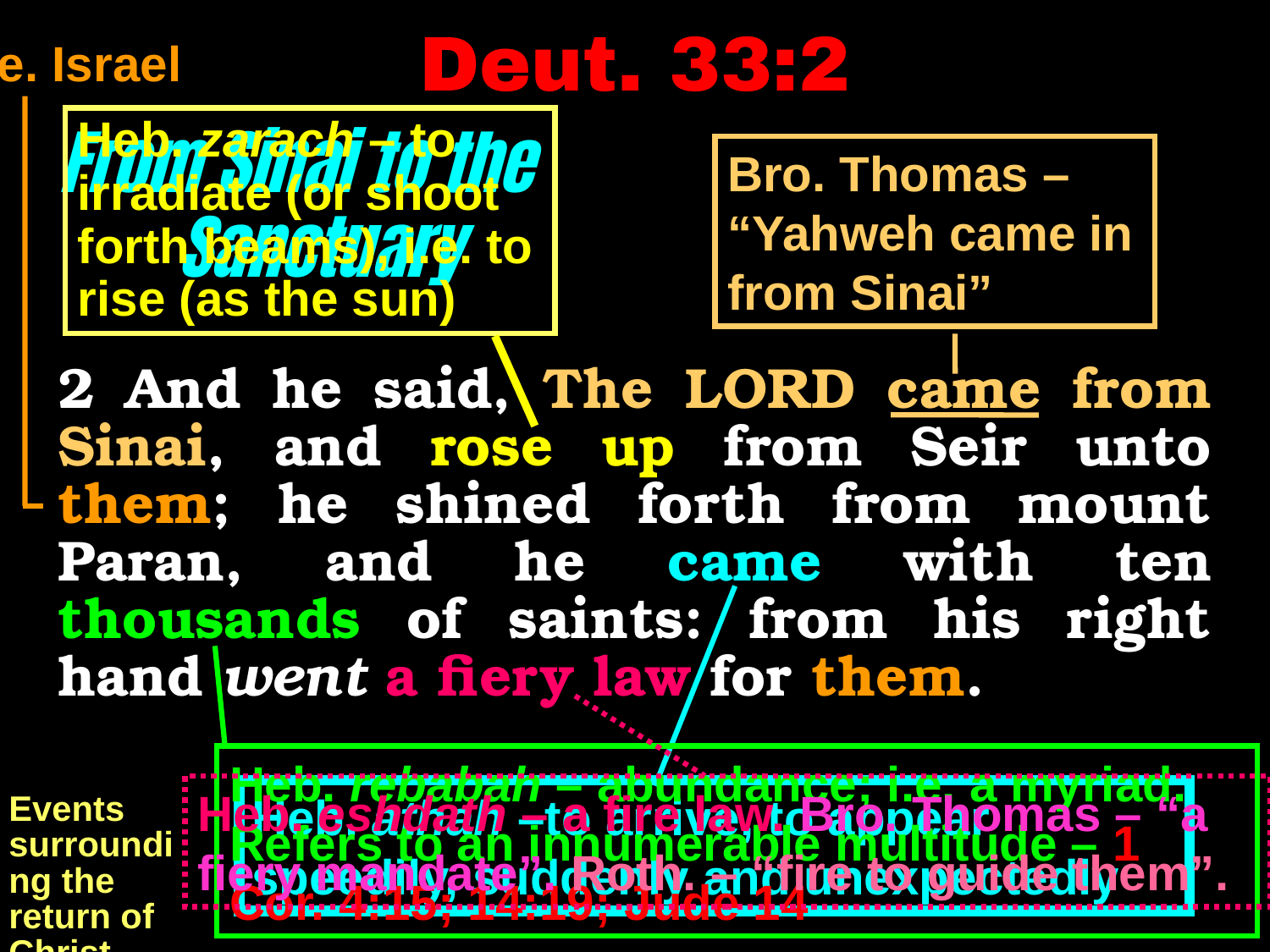

# Deut. 33:2
i.e. Israel

Heb. zarach – to irradiate (or shoot forth beams), i.e. to rise (as the sun)
From Sinai to the Sanctuary
Bro. Thomas – “Yahweh came in from Sinai”

2 And he said, The LORD came from Sinai, and rose up from Seir unto them; he shined forth from mount Paran, and he came with ten thousands of saints: from his right hand went a fiery law for them.

Heb. rebabah – abundance; i.e. a myriad. Refers to an innumerable multitude – 1 Cor. 4:15; 14:19; Jude 14
Heb. eshdath – a fire law. Bro. Thomas – “a fiery mandate”. Roth. – “fire to guide them”.
Heb. athah –to arrive, to appear speedily, suddenly and unexpectedly
Events surrounding the return of Christ